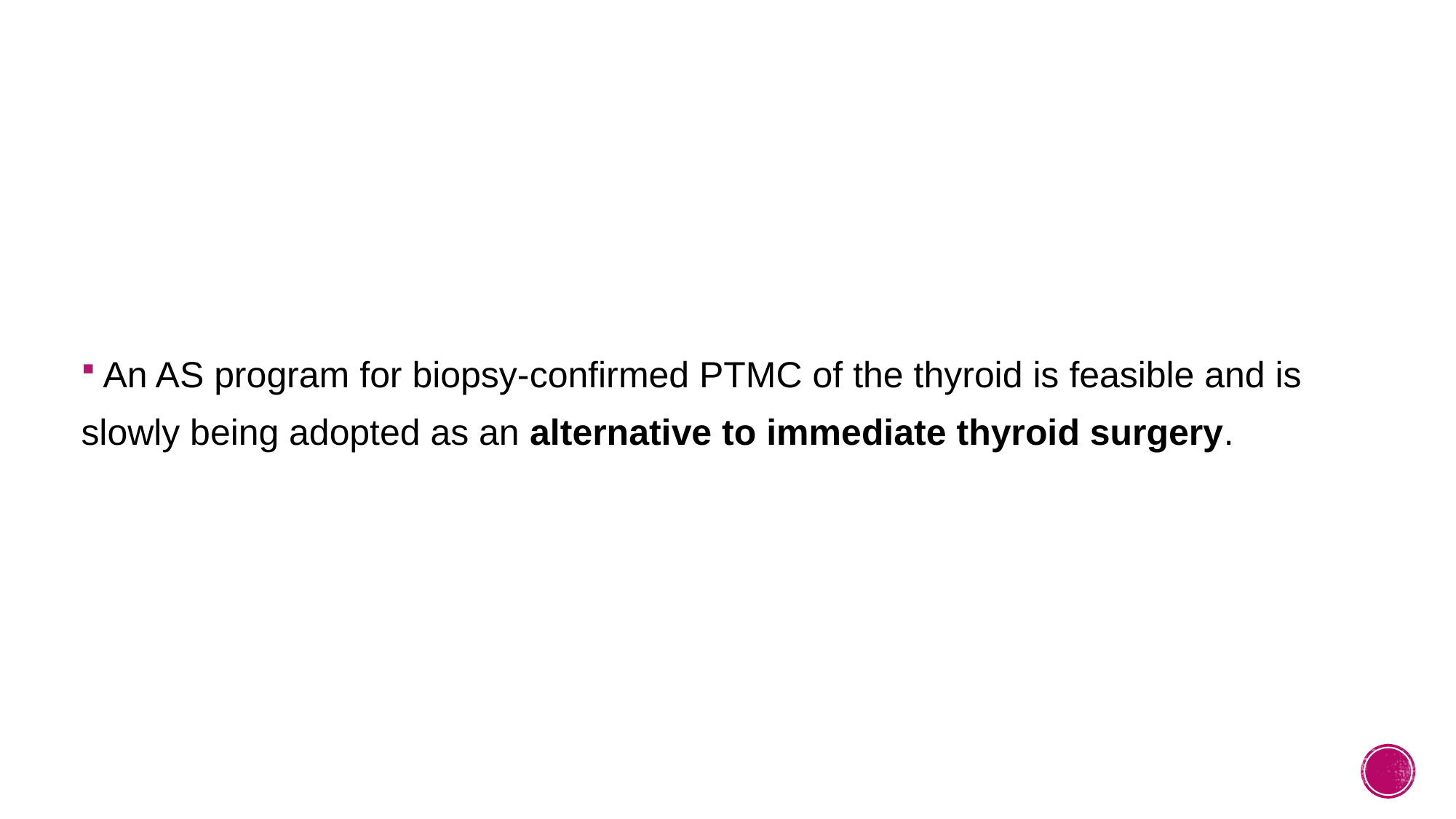

An AS program for biopsy-confirmed PTMC of the thyroid is feasible and is
slowly being adopted as an alternative to immediate thyroid surgery.